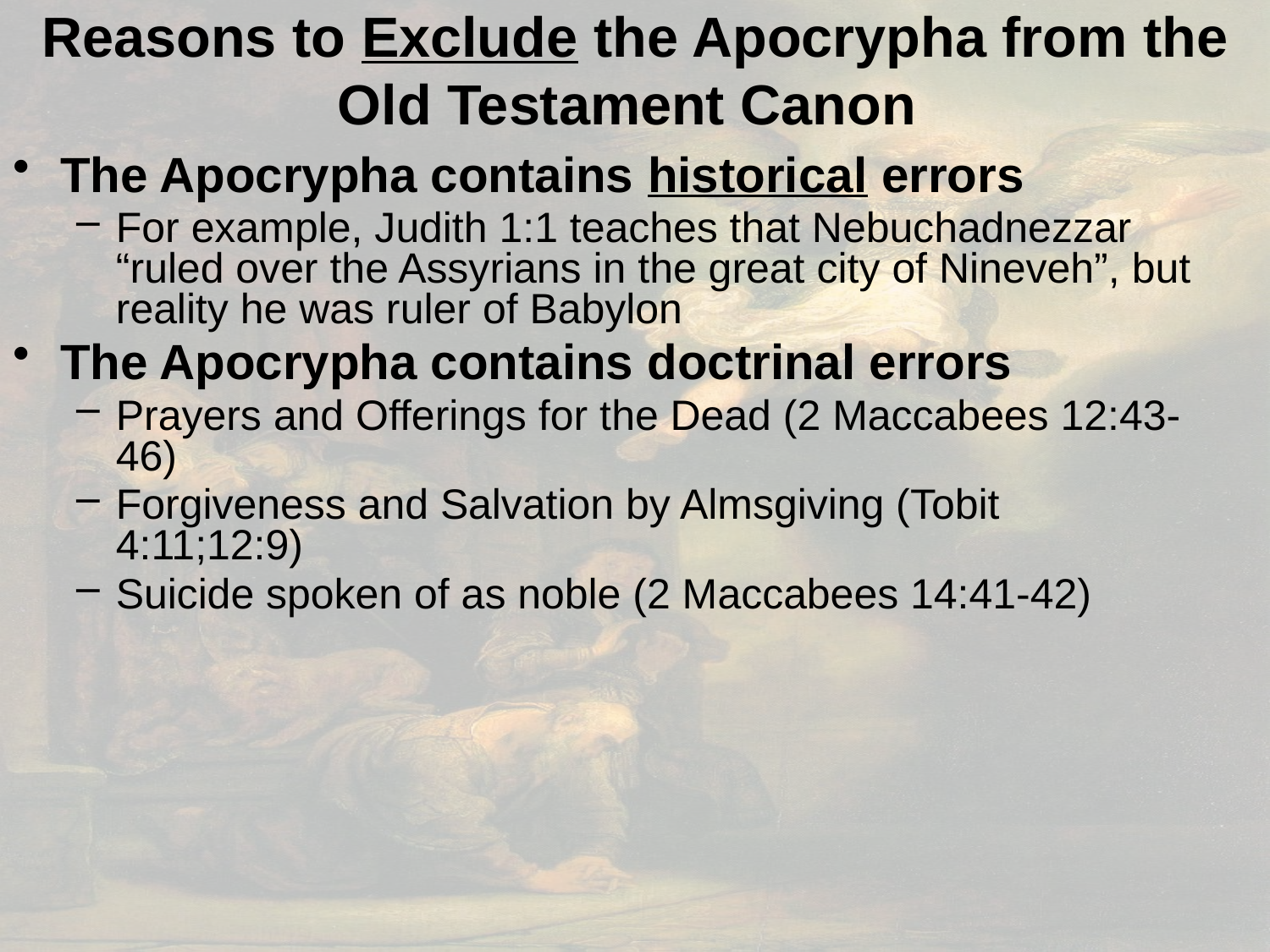

# Reasons to Exclude the Apocrypha from the Old Testament Canon
The Apocrypha contains historical errors
For example, Judith 1:1 teaches that Nebuchadnezzar “ruled over the Assyrians in the great city of Nineveh”, but reality he was ruler of Babylon
The Apocrypha contains doctrinal errors
Prayers and Offerings for the Dead (2 Maccabees 12:43-46)
Forgiveness and Salvation by Almsgiving (Tobit 4:11;12:9)
Suicide spoken of as noble (2 Maccabees 14:41-42)